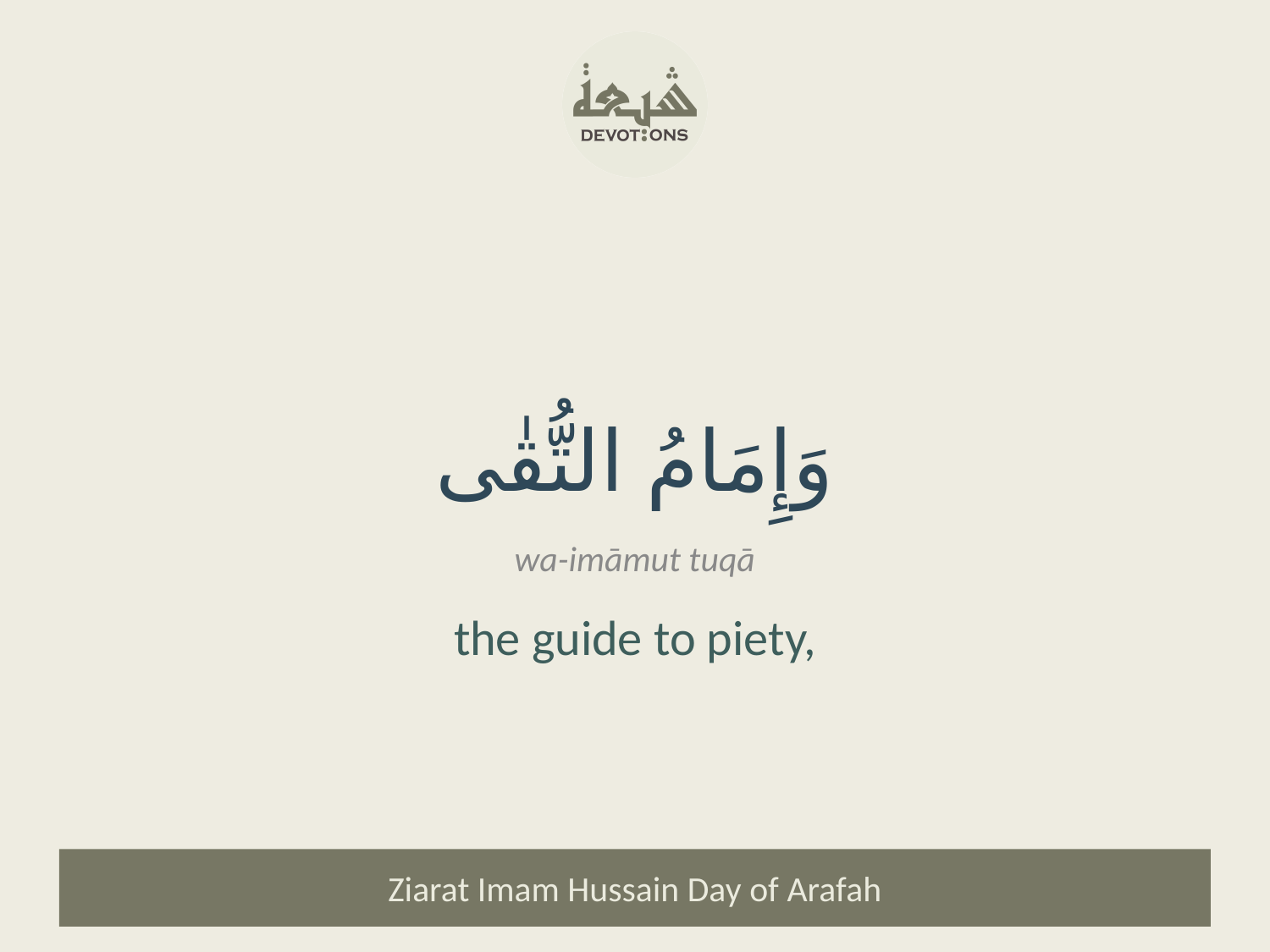

وَإِمَامُ التُّقٰى
wa-imāmut tuqā
the guide to piety,
Ziarat Imam Hussain Day of Arafah